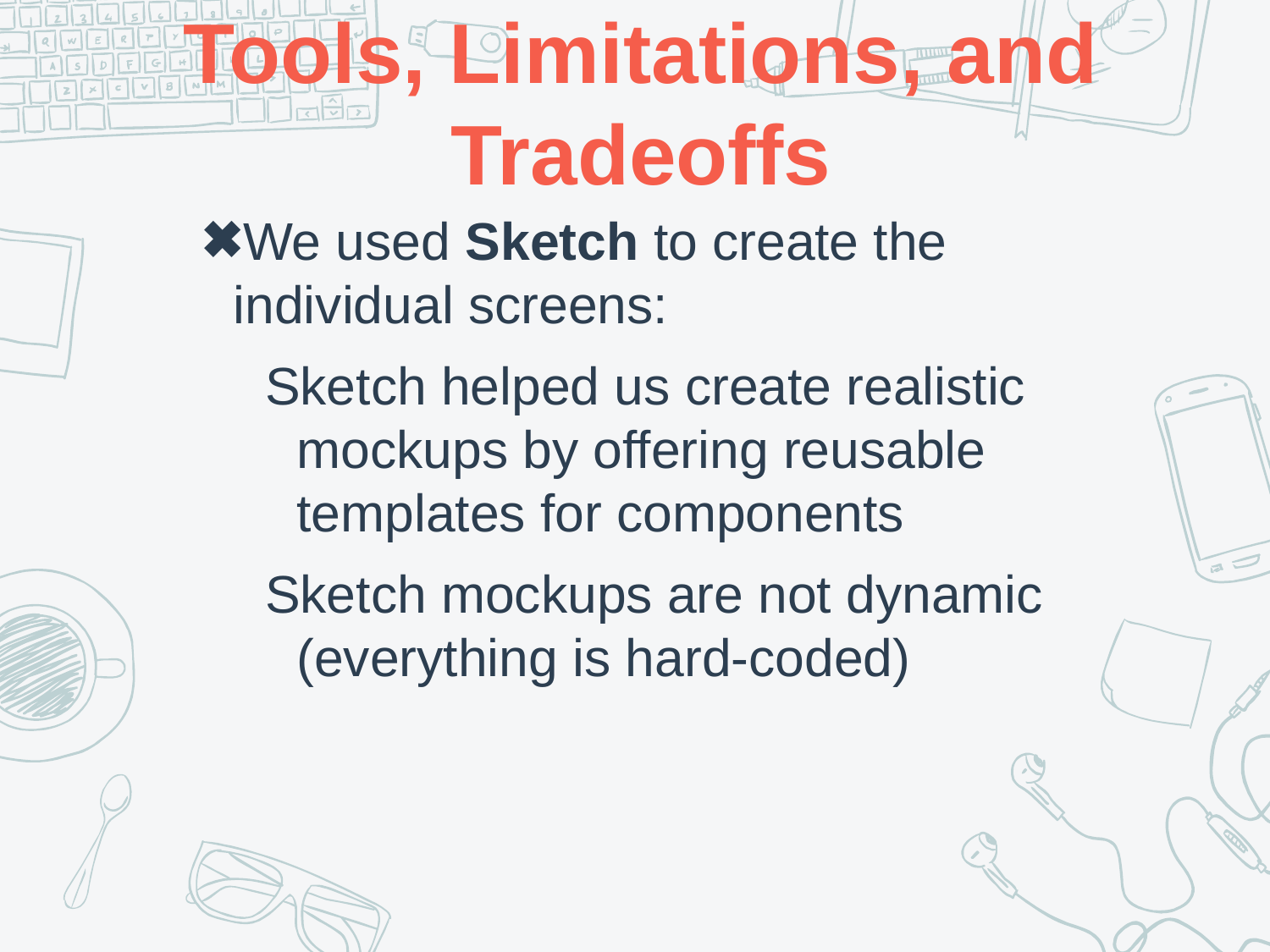

# Tools, Limitations, and Tradeoffs
We used Sketch to create the individual screens:
Sketch helped us create realistic mockups by offering reusable templates for components
Sketch mockups are not dynamic (everything is hard-coded)